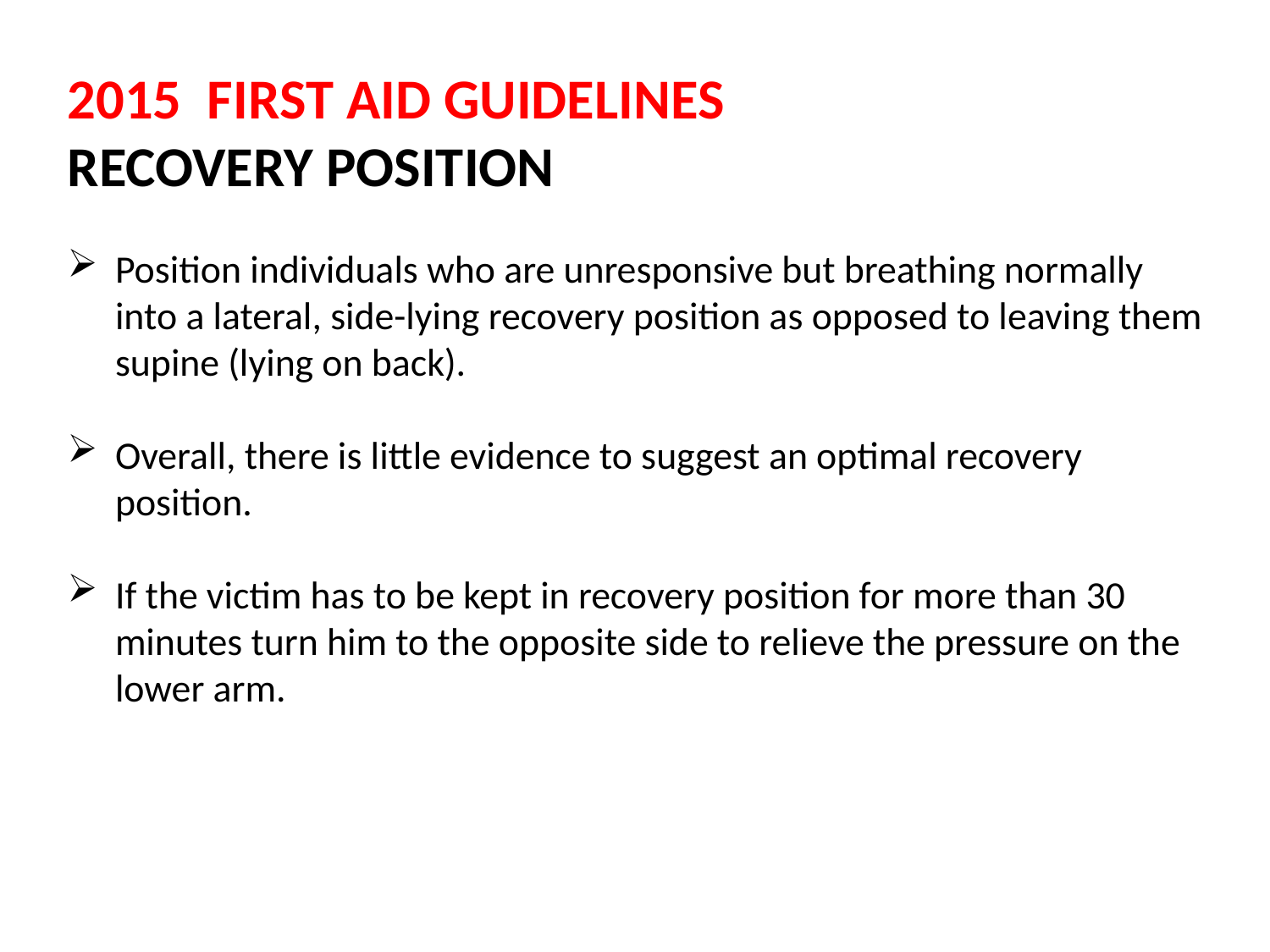

FIRST AID GUIDELINES
RECOVERY POSITION

Position individuals who are unresponsive but breathing normally into a lateral, side-lying recovery position as opposed to leaving them supine (lying on back).

Overall, there is little evidence to suggest an optimal recovery position.

If the victim has to be kept in recovery position for more than 30 minutes turn him to the opposite side to relieve the pressure on the lower arm.